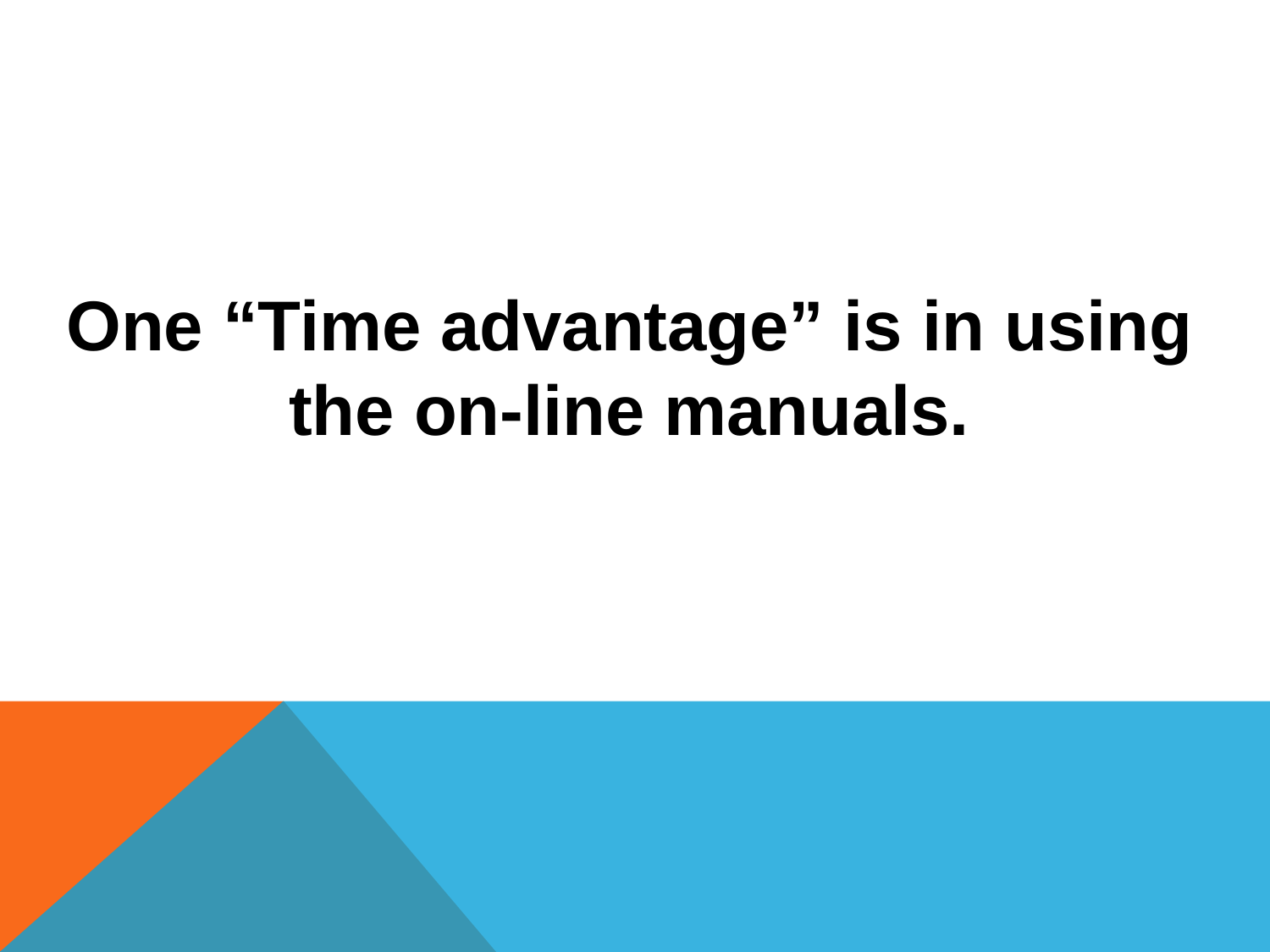

One “Time advantage” is in using the on-line manuals.